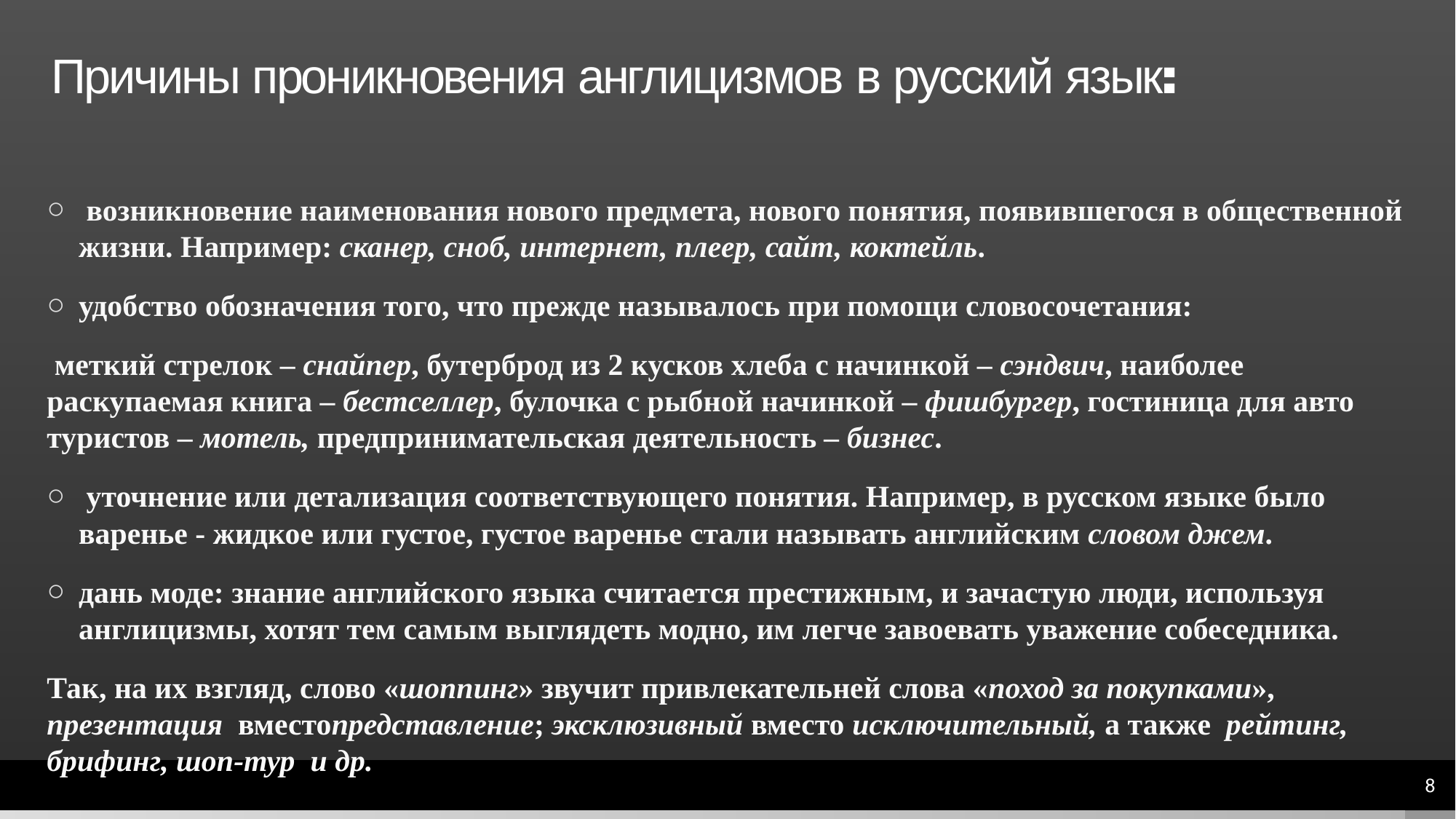

# Причины проникновения англицизмов в русский язык:
 возникновение наименования нового предмета, нового понятия, появившегося в общественной жизни. Например: сканер, сноб, интернет, плеер, сайт, коктейль.
удобство обозначения того, что прежде называлось при помощи словосочетания:
 меткий стрелок – снайпер, бутерброд из 2 кусков хлеба с начинкой – сэндвич, наиболее раскупаемая книга – бестселлер, булочка с рыбной начинкой – фишбургер, гостиница для авто туристов – мотель, предпринимательская деятельность – бизнес.
 уточнение или детализация соответствующего понятия. Например, в русском языке было варенье - жидкое или густое, густое варенье стали называть английским словом джем.
дань моде: знание английского языка считается престижным, и зачастую люди, используя англицизмы, хотят тем самым выглядеть модно, им легче завоевать уважение собеседника.
Так, на их взгляд, слово «шоппинг» звучит привлекательней слова «поход за покупками», презентация  вместопредставление; эксклюзивный вместо исключительный, а также  рейтинг, брифинг, шоп-тур  и др.

8